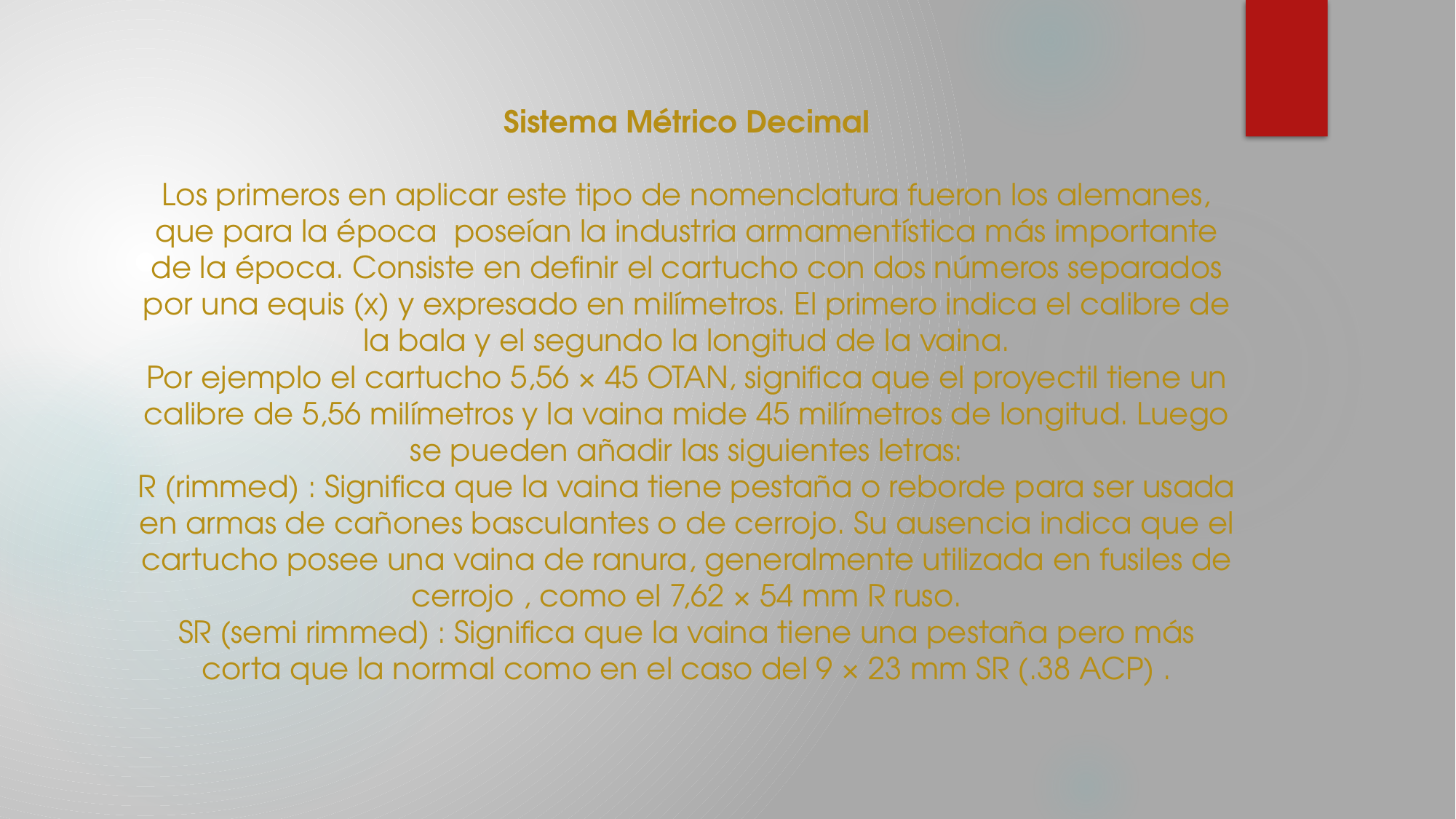

# Sistema Métrico Decimal Los primeros en aplicar este tipo de nomenclatura fueron los alemanes, que para la época  poseían la industria armamentística más importante de la época. Consiste en definir el cartucho con dos números separados por una equis (x) y expresado en milímetros. El primero indica el calibre de la bala y el segundo la longitud de la vaina. Por ejemplo el cartucho 5,56 × 45 OTAN, significa que el proyectil tiene un calibre de 5,56 milímetros y la vaina mide 45 milímetros de longitud. Luego se pueden añadir las siguientes letras: R (rimmed) : Significa que la vaina tiene pestaña o reborde para ser usada en armas de cañones basculantes o de cerrojo. Su ausencia indica que el cartucho posee una vaina de ranura, generalmente utilizada en fusiles de cerrojo , como el 7,62 × 54 mm R ruso. SR (semi rimmed) : Significa que la vaina tiene una pestaña pero más corta que la normal como en el caso del 9 × 23 mm SR (.38 ACP) .